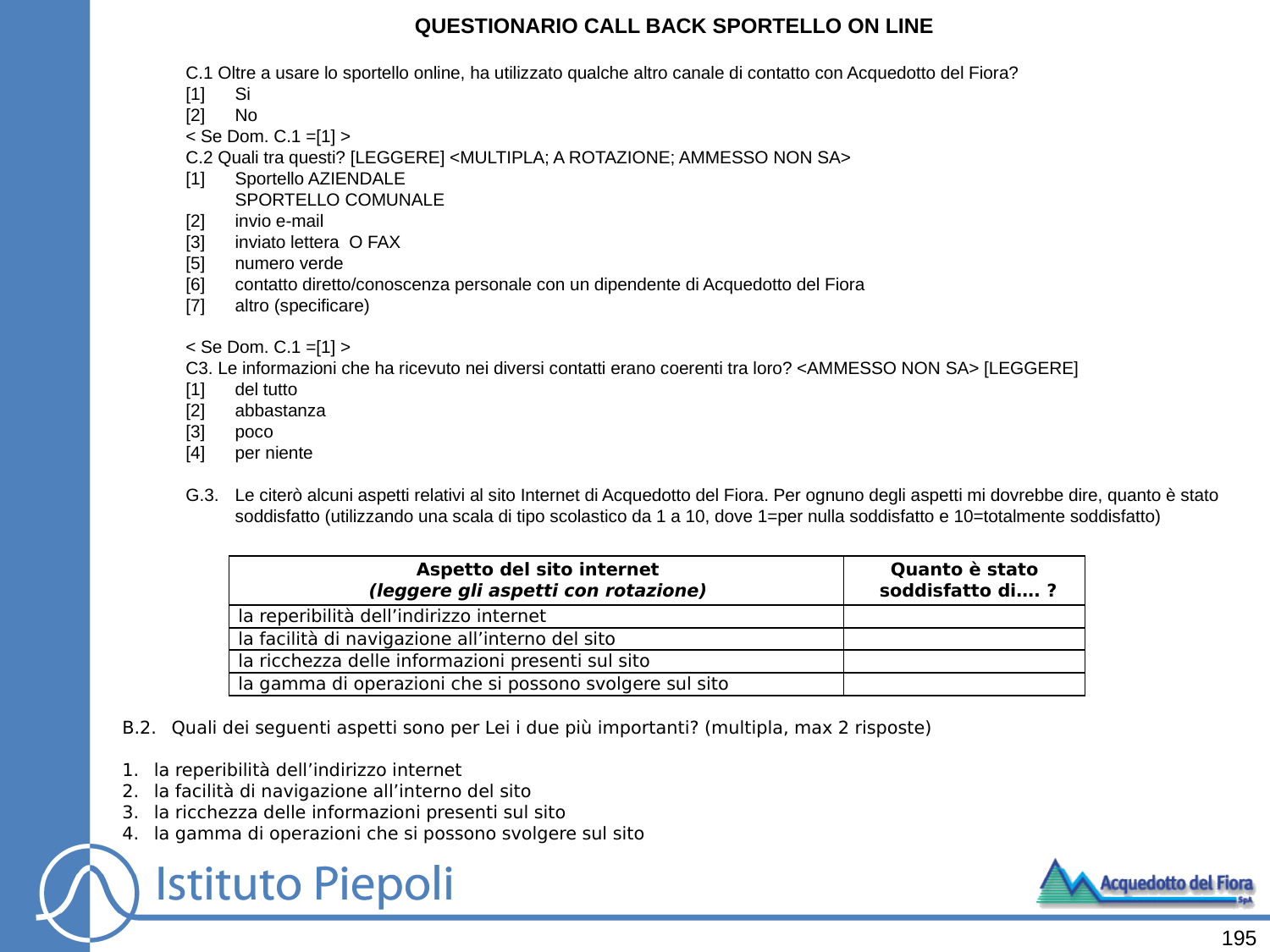

QUESTIONARIO CALL BACK SPORTELLO ON LINE
C.1 Oltre a usare lo sportello online, ha utilizzato qualche altro canale di contatto con Acquedotto del Fiora?
[1]	Si
[2]	No
< Se Dom. C.1 =[1] >
C.2 Quali tra questi? [LEGGERE] <MULTIPLA; A ROTAZIONE; AMMESSO NON SA>
[1]	Sportello AZIENDALE
	SPORTELLO COMUNALE
[2]	invio e-mail
[3]	inviato lettera  O FAX
[5]	numero verde
[6]	contatto diretto/conoscenza personale con un dipendente di Acquedotto del Fiora
[7]	altro (specificare)

< Se Dom. C.1 =[1] >
C3. Le informazioni che ha ricevuto nei diversi contatti erano coerenti tra loro? <AMMESSO NON SA> [LEGGERE]
[1]	del tutto
[2]	abbastanza
[3]	poco
[4]	per niente

G.3.	Le citerò alcuni aspetti relativi al sito Internet di Acquedotto del Fiora. Per ognuno degli aspetti mi dovrebbe dire, quanto è stato soddisfatto (utilizzando una scala di tipo scolastico da 1 a 10, dove 1=per nulla soddisfatto e 10=totalmente soddisfatto)

B.2.	Quali dei seguenti aspetti sono per Lei i due più importanti? (multipla, max 2 risposte)

la reperibilità dell’indirizzo internet
la facilità di navigazione all’interno del sito
la ricchezza delle informazioni presenti sul sito
la gamma di operazioni che si possono svolgere sul sito

| Aspetto del sito internet (leggere gli aspetti con rotazione) | Quanto è stato soddisfatto di…. ? |
| --- | --- |
| la reperibilità dell’indirizzo internet |  |
| la facilità di navigazione all’interno del sito |  |
| la ricchezza delle informazioni presenti sul sito |  |
| la gamma di operazioni che si possono svolgere sul sito |  |
195